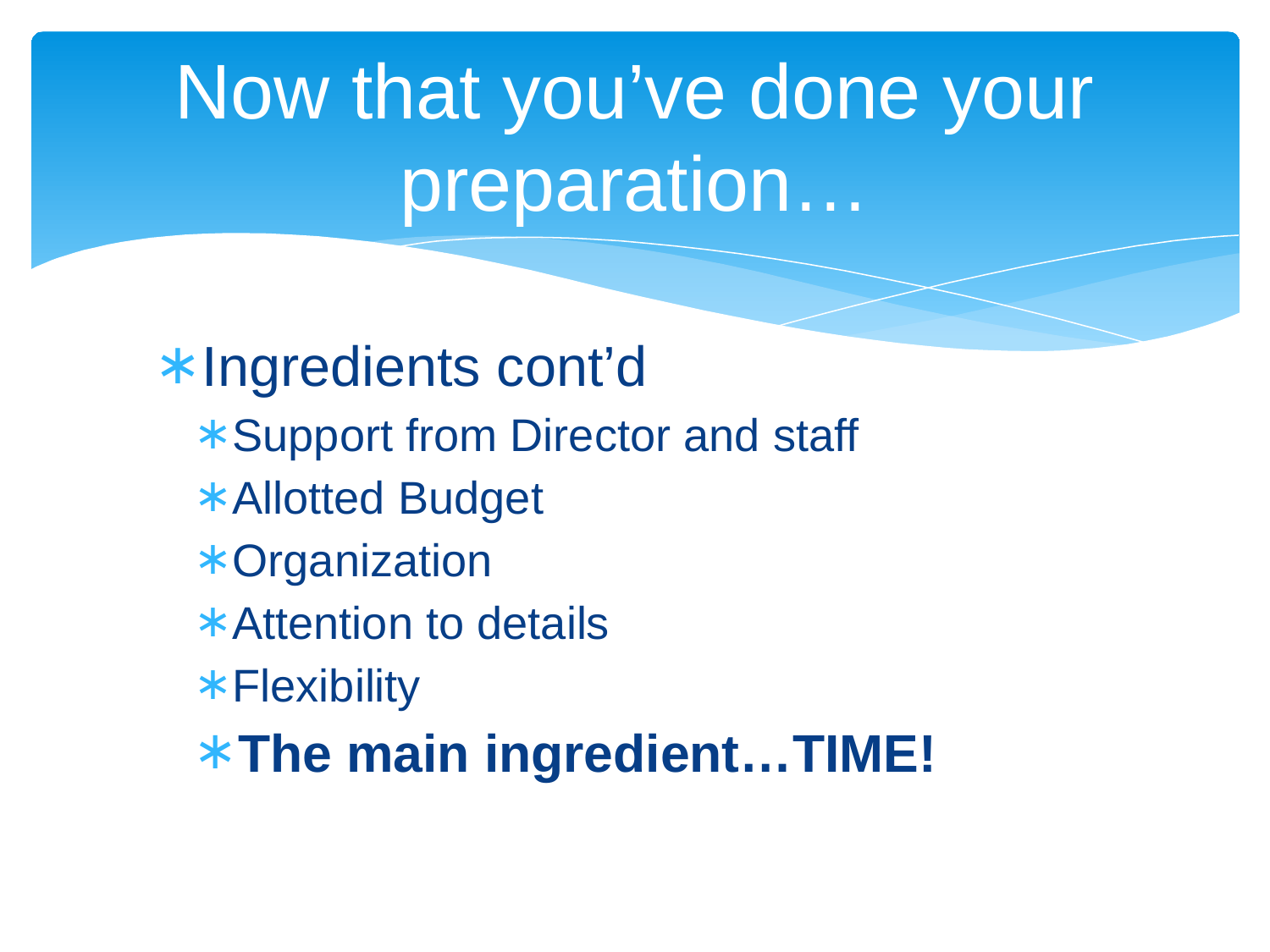

# Now that you’ve done your preparation…
Ingredients cont’d
Support from Director and staff
Allotted Budget
Organization
Attention to details
Flexibility
The main ingredient…TIME!